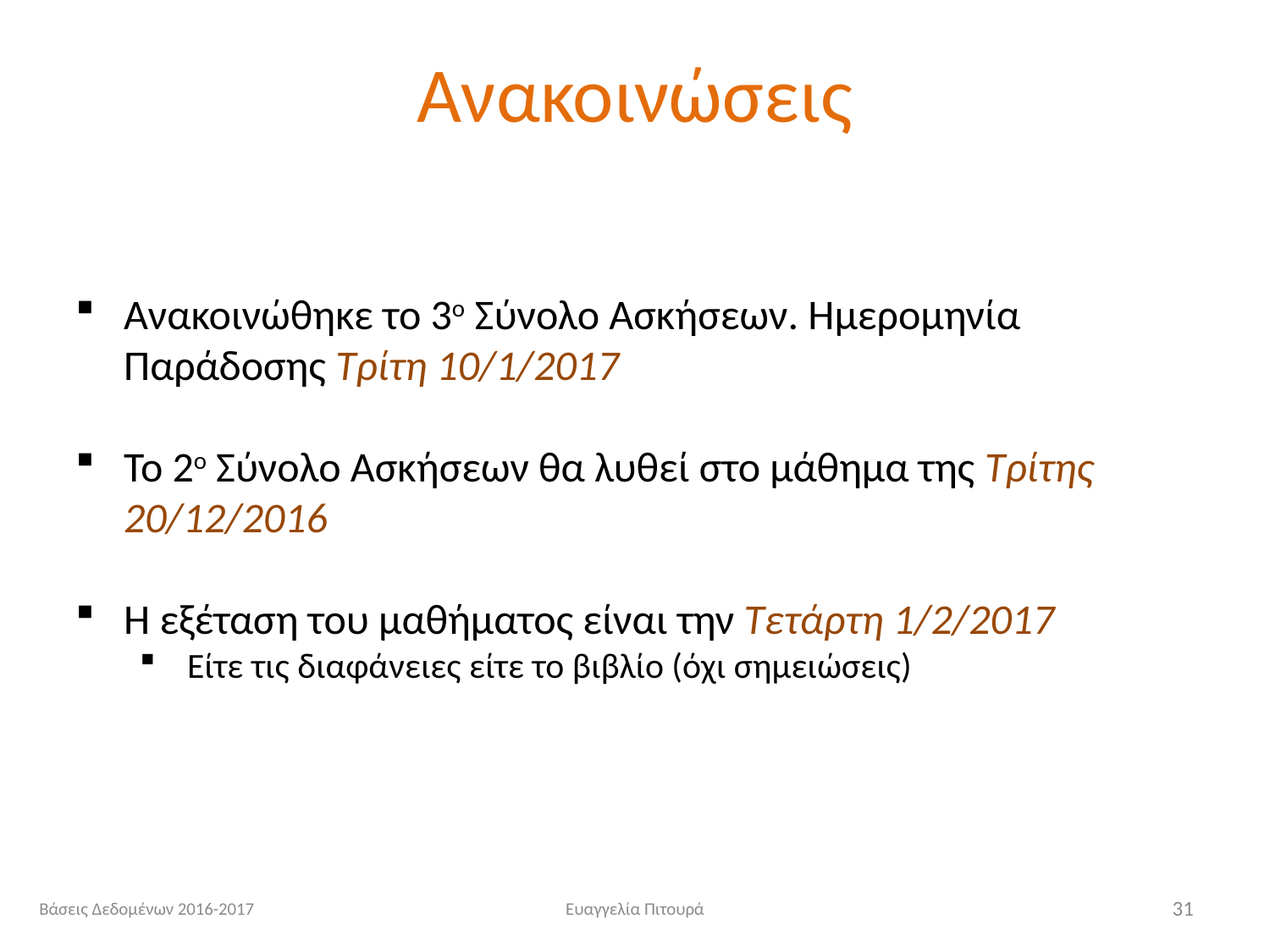

Ανακοινώσεις
Ανακοινώθηκε το 3ο Σύνολο Ασκήσεων. Ημερομηνία Παράδοσης Τρίτη 10/1/2017

Το 2ο Σύνολο Ασκήσεων θα λυθεί στο μάθημα της Τρίτης 20/12/2016

Η εξέταση του μαθήματος είναι την Τετάρτη 1/2/2017
Είτε τις διαφάνειες είτε το βιβλίο (όχι σημειώσεις)

Βάσεις Δεδομένων 2016-2017
Ευαγγελία Πιτουρά
31